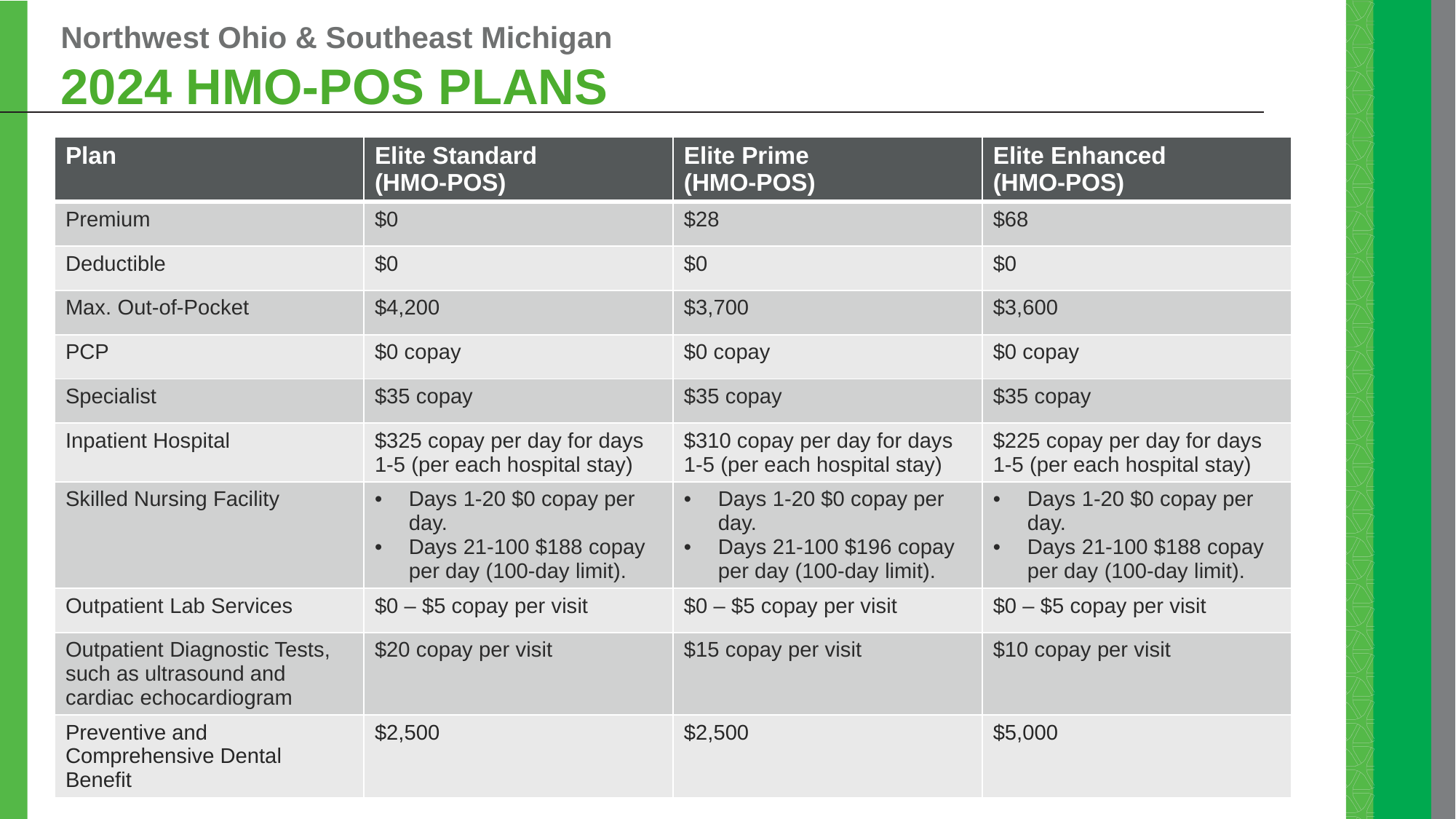

# Northwest Ohio & Southeast Michigan 2024 hmo-POS plans
| Plan | Elite Standard (HMO-POS) | Elite Prime (HMO-POS) | Elite Enhanced (HMO-POS) |
| --- | --- | --- | --- |
| Premium | $0 | $28 | $68 |
| Deductible | $0 | $0 | $0 |
| Max. Out-of-Pocket | $4,200 | $3,700 | $3,600 |
| PCP | $0 copay | $0 copay | $0 copay |
| Specialist | $35 copay | $35 copay | $35 copay |
| Inpatient Hospital | $325 copay per day for days 1-5 (per each hospital stay) | $310 copay per day for days 1-5 (per each hospital stay) | $225 copay per day for days 1-5 (per each hospital stay) |
| Skilled Nursing Facility | Days 1-20 $0 copay per day. Days 21-100 $188 copay per day (100-day limit). | Days 1-20 $0 copay per day. Days 21-100 $196 copay per day (100-day limit). | Days 1-20 $0 copay per day. Days 21-100 $188 copay per day (100-day limit). |
| Outpatient Lab Services | $0 – $5 copay per visit | $0 – $5 copay per visit | $0 – $5 copay per visit |
| Outpatient Diagnostic Tests, such as ultrasound and cardiac echocardiogram | $20 copay per visit | $15 copay per visit | $10 copay per visit |
| Preventive and Comprehensive Dental Benefit | $2,500 | $2,500 | $5,000 |